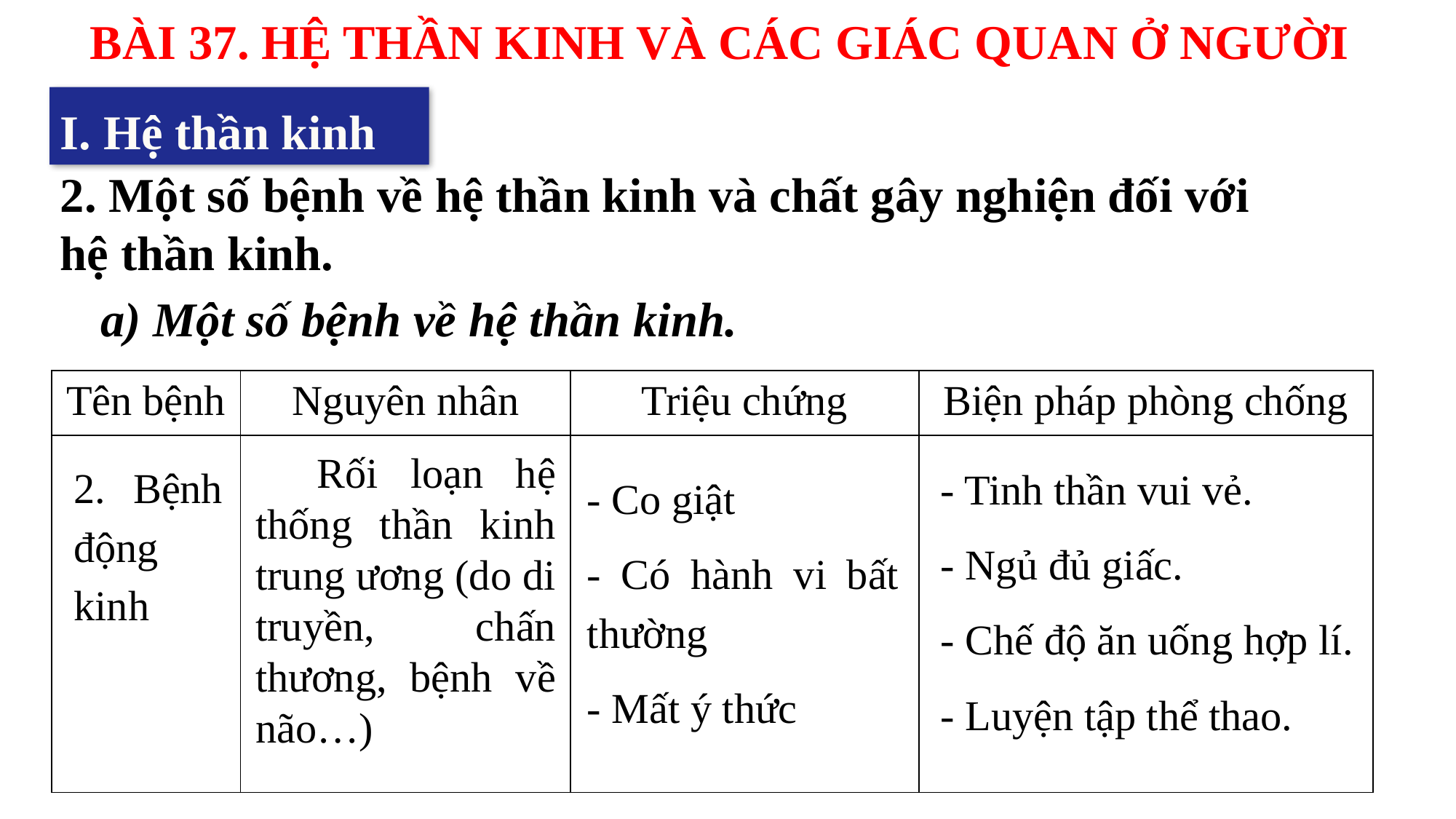

BÀI 37. HỆ THẦN KINH VÀ CÁC GIÁC QUAN Ở NGƯỜI
I. Hệ thần kinh
2. Một số bệnh về hệ thần kinh và chất gây nghiện đối với hệ thần kinh.
a) Một số bệnh về hệ thần kinh.
| Tên bệnh | Nguyên nhân | Triệu chứng | Biện pháp phòng chống |
| --- | --- | --- | --- |
|  |  |  |  |
Rối loạn hệ thống thần kinh trung ương (do di truyền, chấn thương, bệnh về não…)
2. Bệnh động kinh
- Tinh thần vui vẻ.
- Ngủ đủ giấc.
- Chế độ ăn uống hợp lí.
- Luyện tập thể thao.
- Co giật
- Có hành vi bất thường
- Mất ý thức